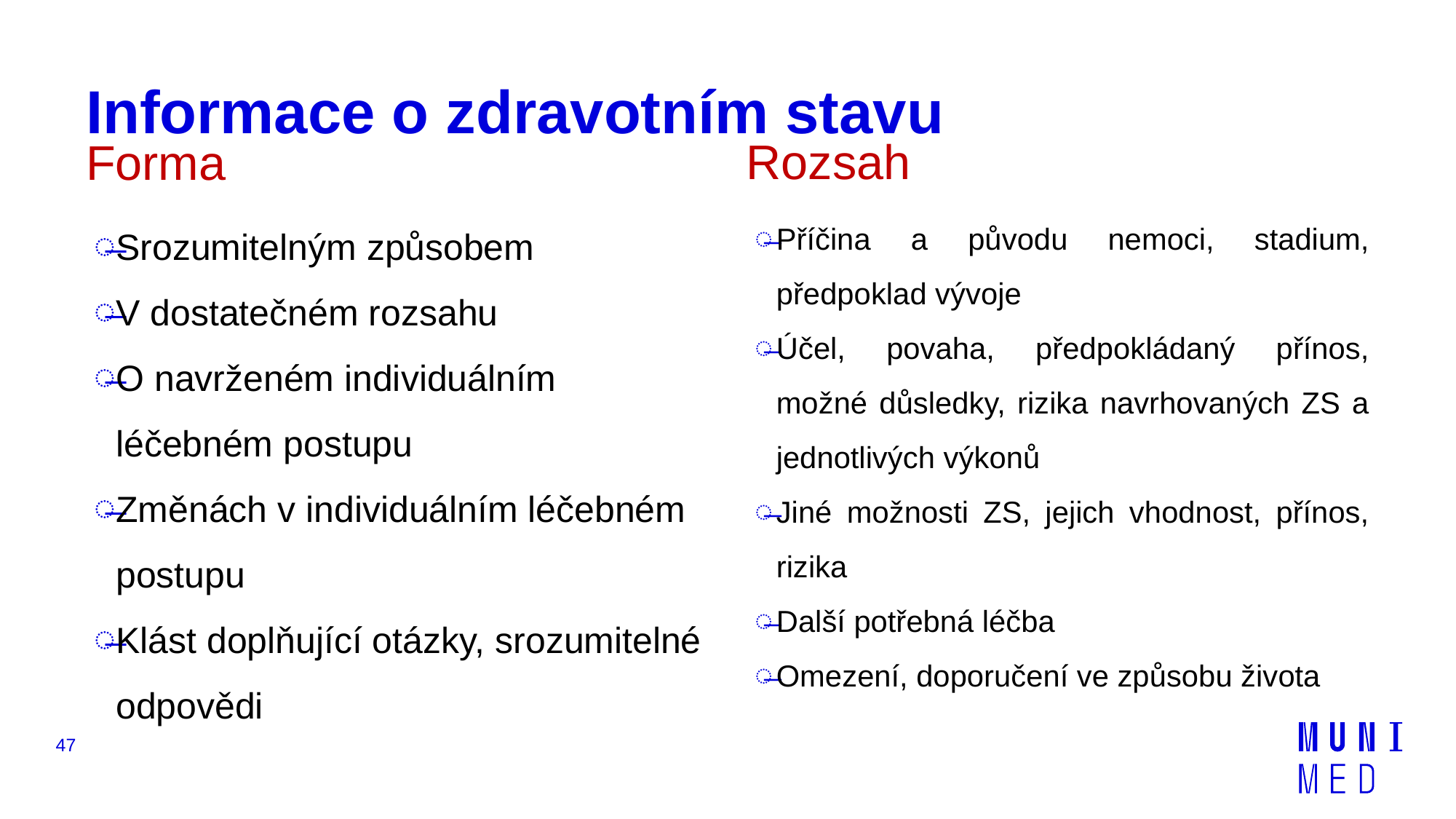

# Informace o zdravotním stavu
Rozsah
Forma
Příčina a původu nemoci, stadium, předpoklad vývoje
Účel, povaha, předpokládaný přínos, možné důsledky, rizika navrhovaných ZS a jednotlivých výkonů
Jiné možnosti ZS, jejich vhodnost, přínos, rizika
Další potřebná léčba
Omezení, doporučení ve způsobu života

Srozumitelným způsobem
V dostatečném rozsahu
O navrženém individuálním léčebném postupu
Změnách v individuálním léčebném postupu
Klást doplňující otázky, srozumitelné odpovědi
47